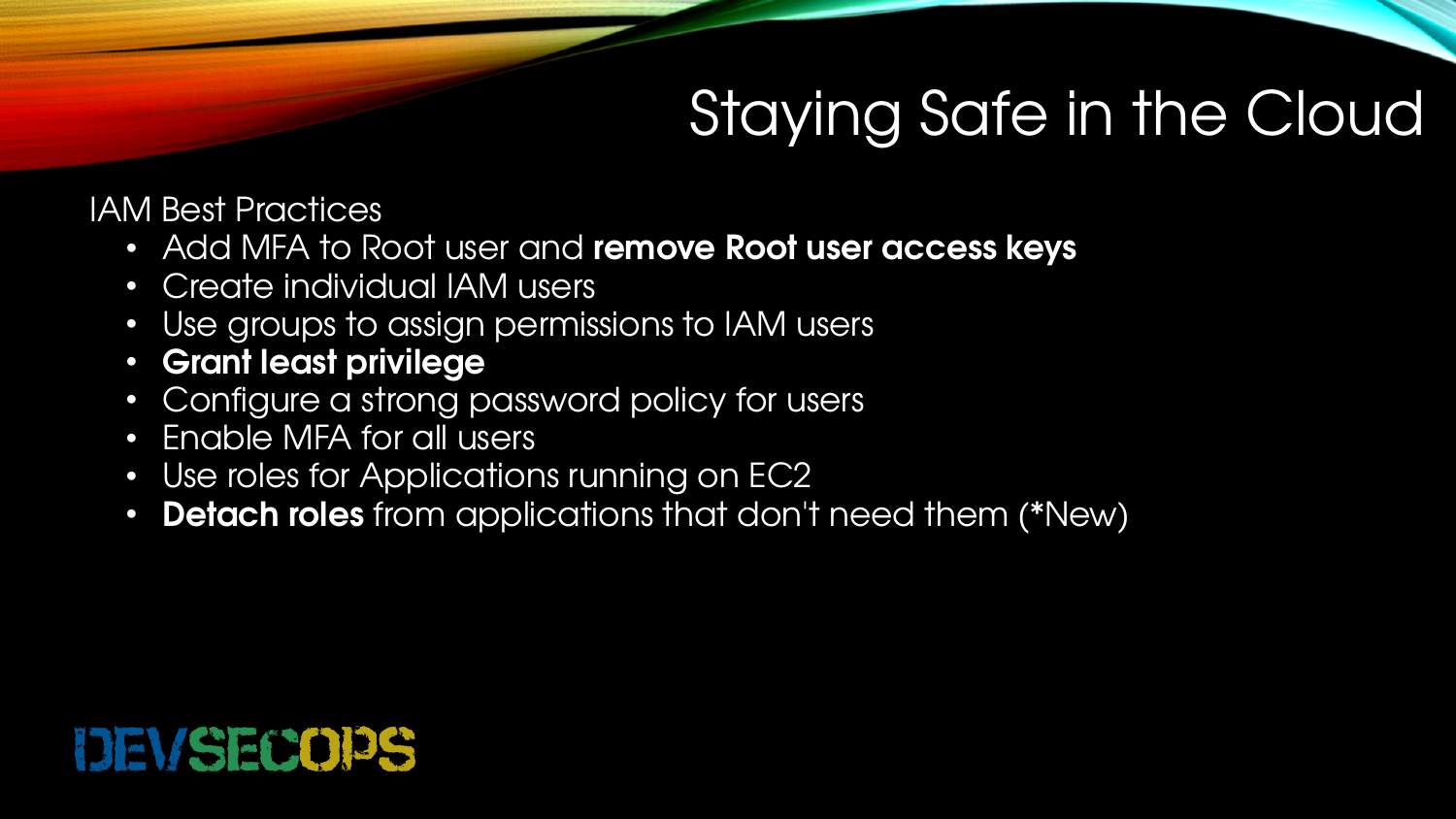

# Staying Safe in the Cloud
IAM Best Practices
Add MFA to Root user and remove Root user access keys
Create individual IAM users
Use groups to assign permissions to IAM users
Grant least privilege
Configure a strong password policy for users
Enable MFA for all users
Use roles for Applications running on EC2
Detach roles from applications that don't need them (*New)

29